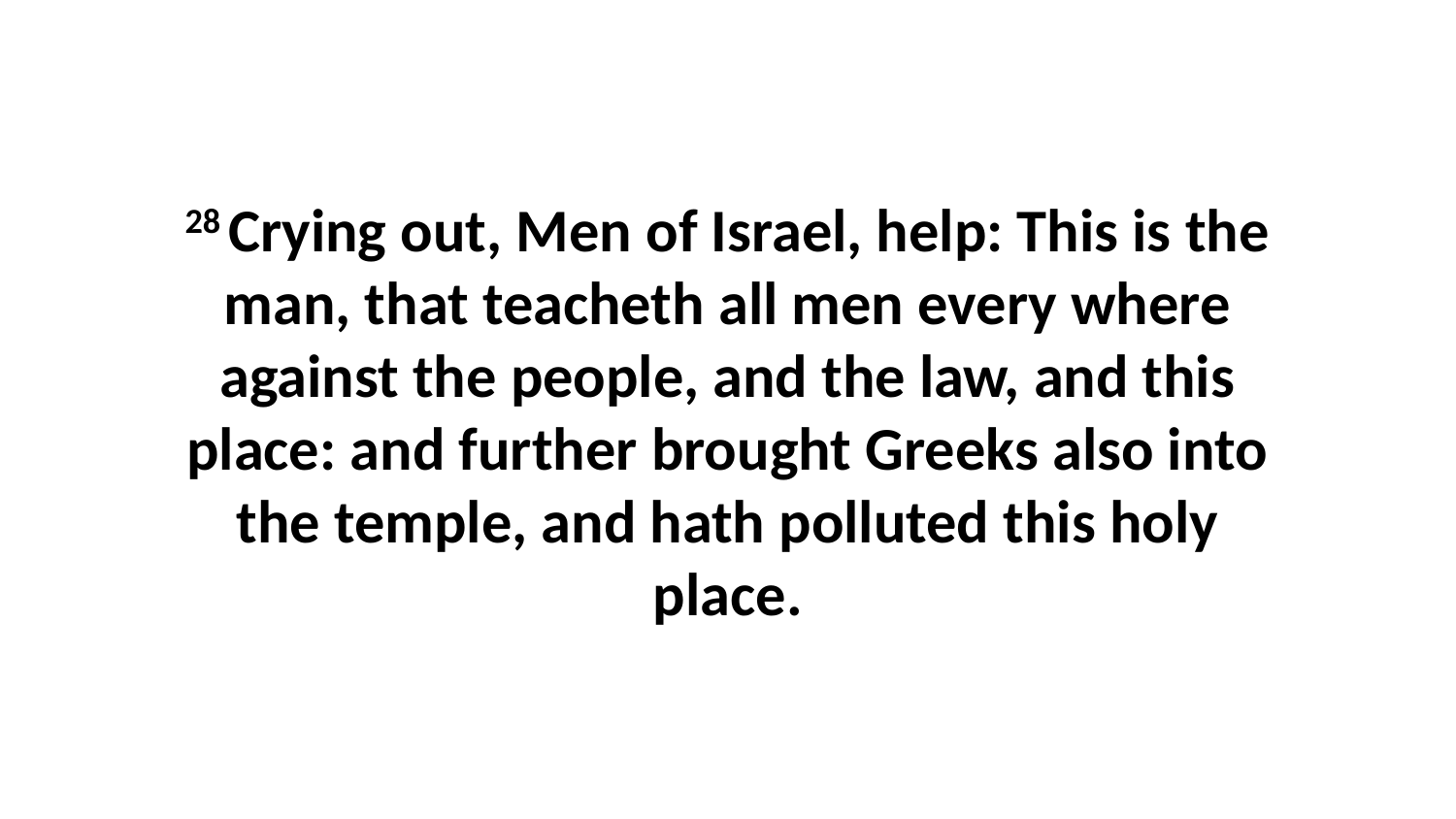

28 Crying out, Men of Israel, help: This is the man, that teacheth all men every where against the people, and the law, and this place: and further brought Greeks also into the temple, and hath polluted this holy place.